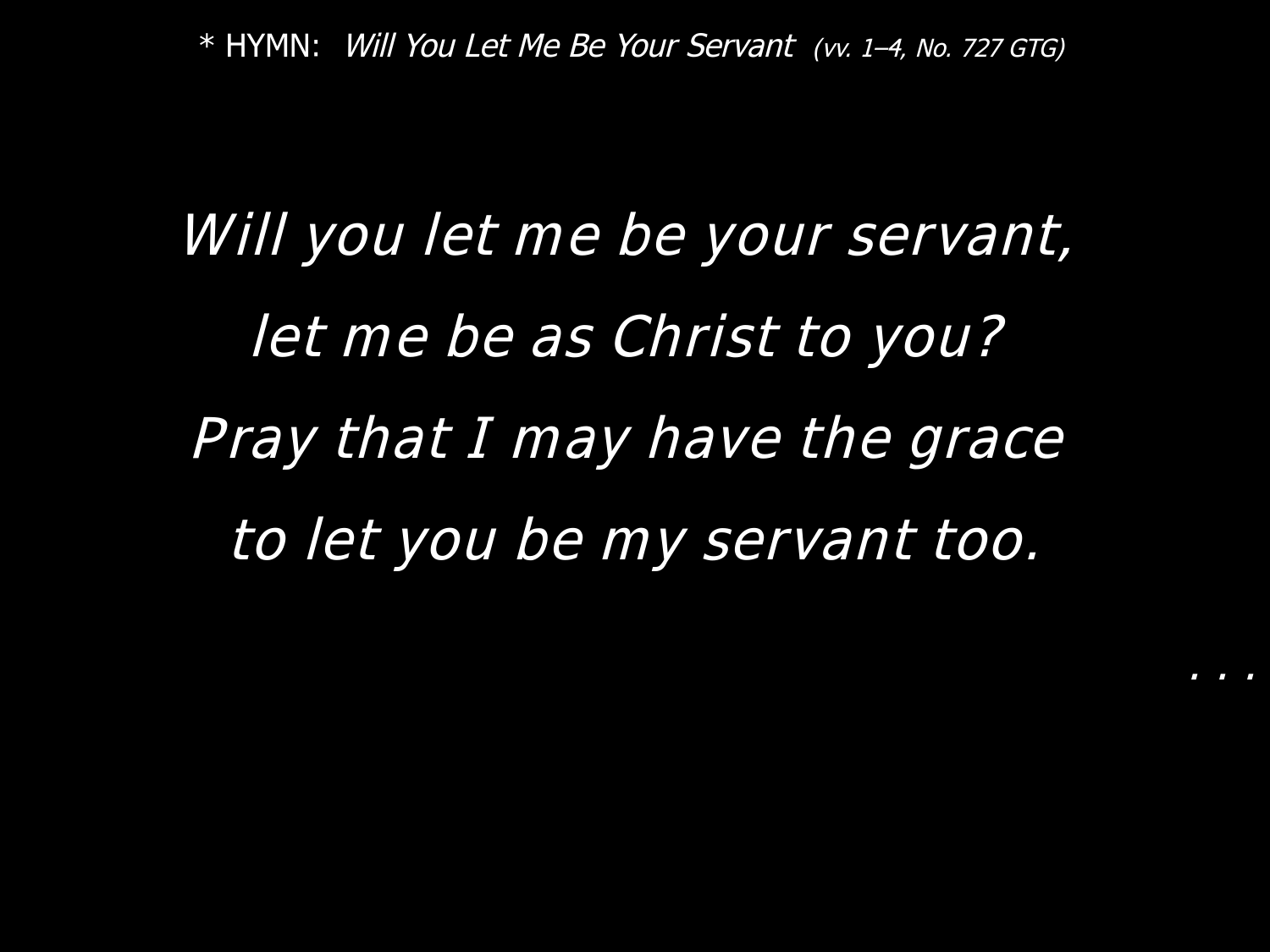

* HYMN:  Will You Let Me Be Your Servant  (vv. 1–4, No. 727 GTG)

Will you let me be your servant,
let me be as Christ to you?
Pray that I may have the grace
to let you be my servant too.

. . .